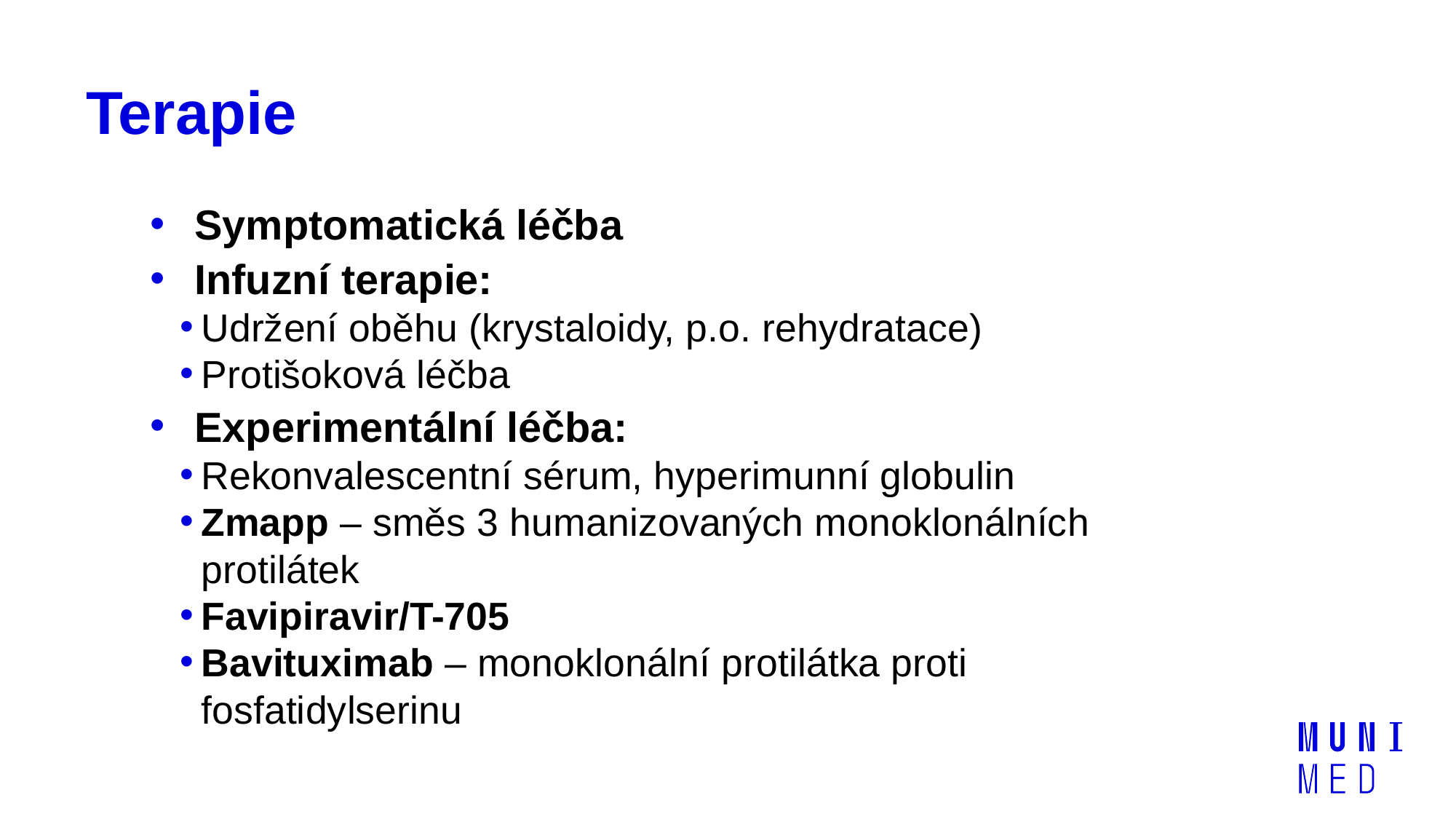

# Terapie
  Symptomatická léčba
  Infuzní terapie:
Udržení oběhu (krystaloidy, p.o. rehydratace)
Protišoková léčba
  Experimentální léčba:
Rekonvalescentní sérum, hyperimunní globulin
Zmapp – směs 3 humanizovaných monoklonálních protilátek
Favipiravir/T-705
Bavituximab – monoklonální protilátka proti fosfatidylserinu